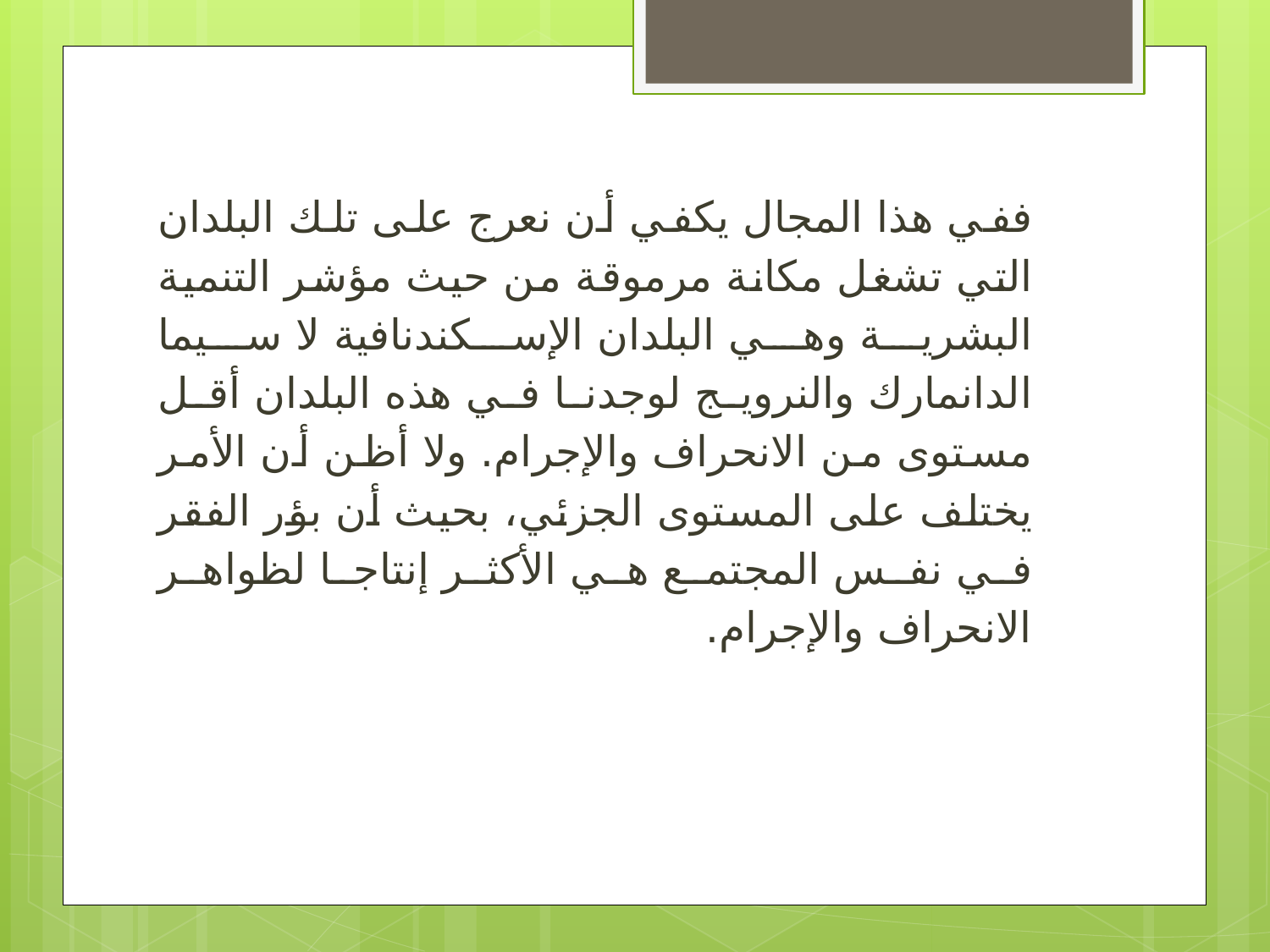

ففي هذا المجال يكفي أن نعرج على تلك البلدان التي تشغل مكانة مرموقة من حيث مؤشر التنمية البشرية وهي البلدان الإسكندنافية لا سيما الدانمارك والنرويج لوجدنا في هذه البلدان أقل مستوى من الانحراف والإجرام. ولا أظن أن الأمر يختلف على المستوى الجزئي، بحيث أن بؤر الفقر في نفس المجتمع هي الأكثر إنتاجا لظواهر الانحراف والإجرام.